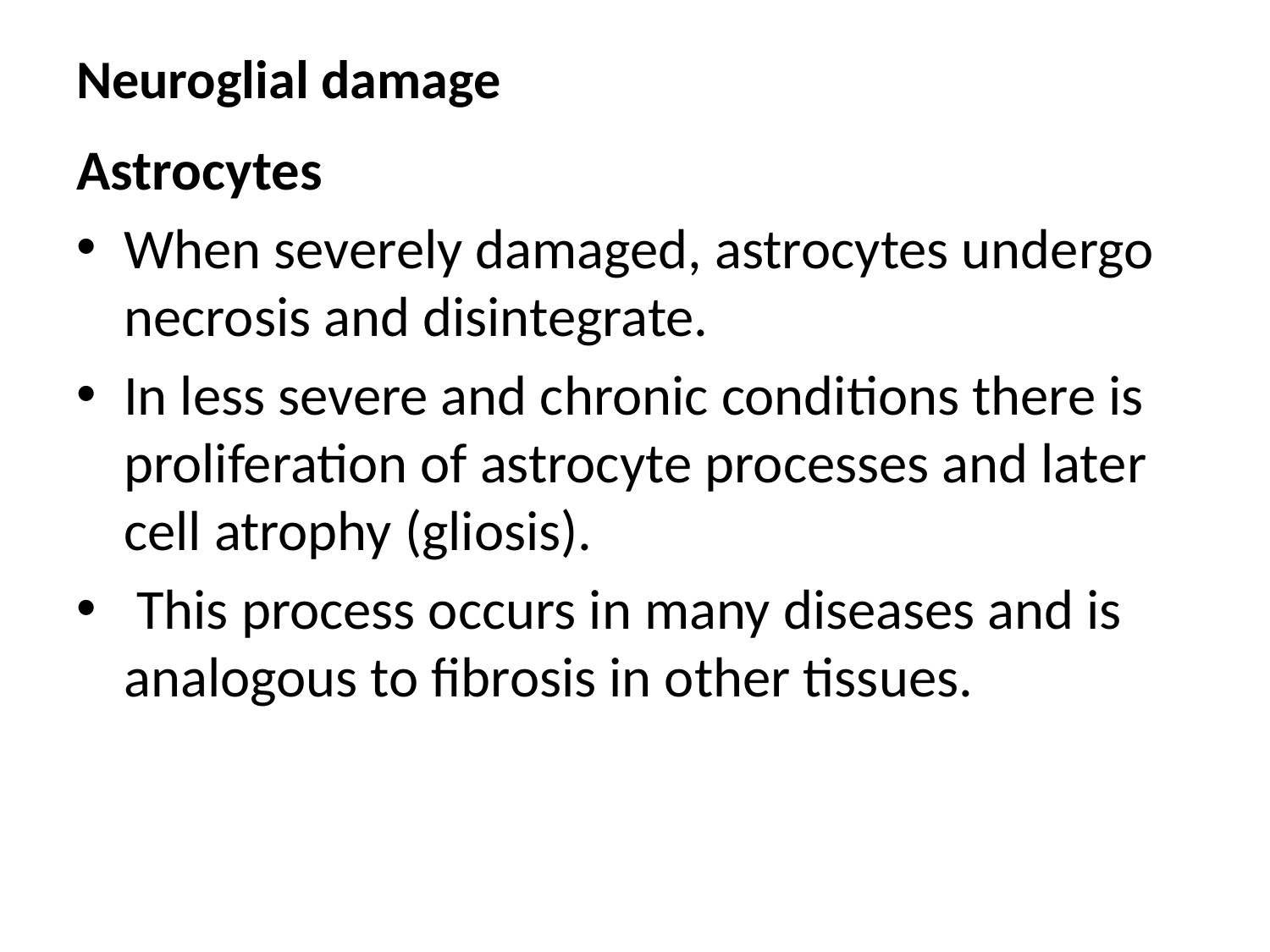

# Neuroglial damage
Astrocytes
When severely damaged, astrocytes undergo necrosis and disintegrate.
In less severe and chronic conditions there is proliferation of astrocyte processes and later cell atrophy (gliosis).
 This process occurs in many diseases and is analogous to fibrosis in other tissues.